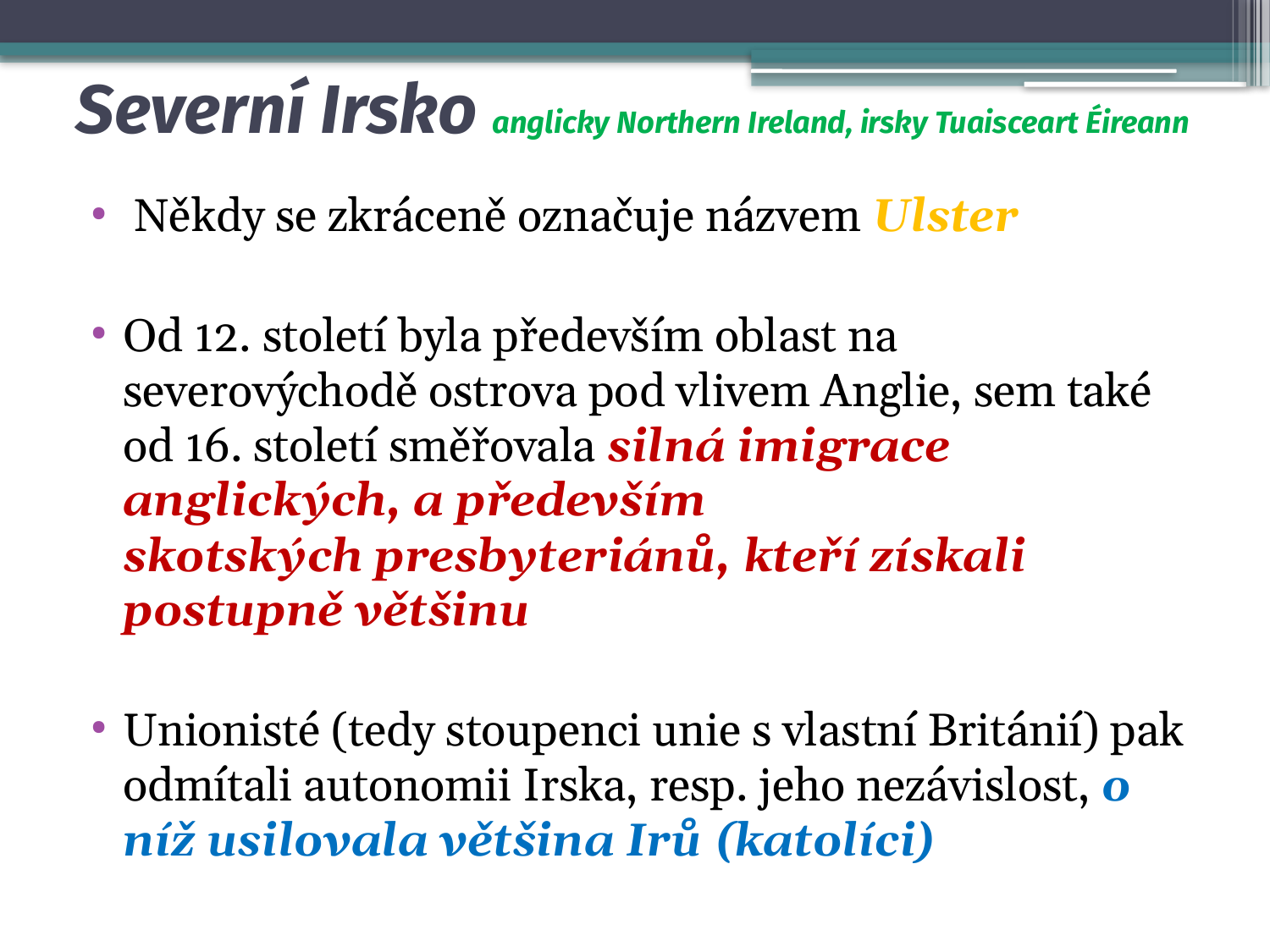

# Severní Irsko anglicky Northern Ireland, irsky Tuaisceart Éireann
 Někdy se zkráceně označuje názvem Ulster

Od 12. století byla především oblast na severovýchodě ostrova pod vlivem Anglie, sem také od 16. století směřovala silná imigrace anglických, a především skotských presbyteriánů, kteří získali postupně většinu

Unionisté (tedy stoupenci unie s vlastní Británií) pak odmítali autonomii Irska, resp. jeho nezávislost, o níž usilovala většina Irů (katolíci)